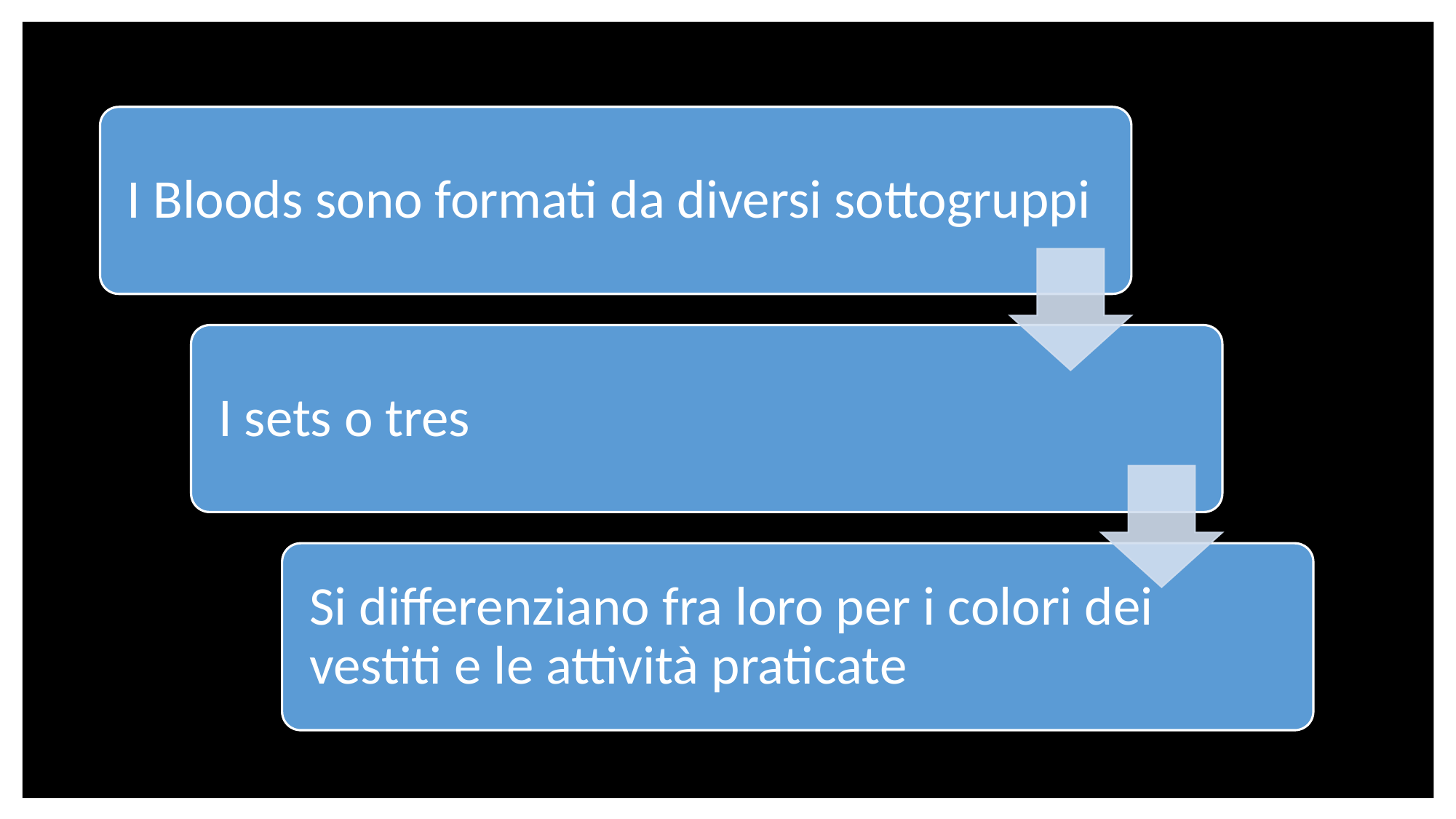

I Bloods sono formati da diversi sottogruppi
I sets o tres
Si differenziano fra loro per i colori dei vestiti e le attività praticate